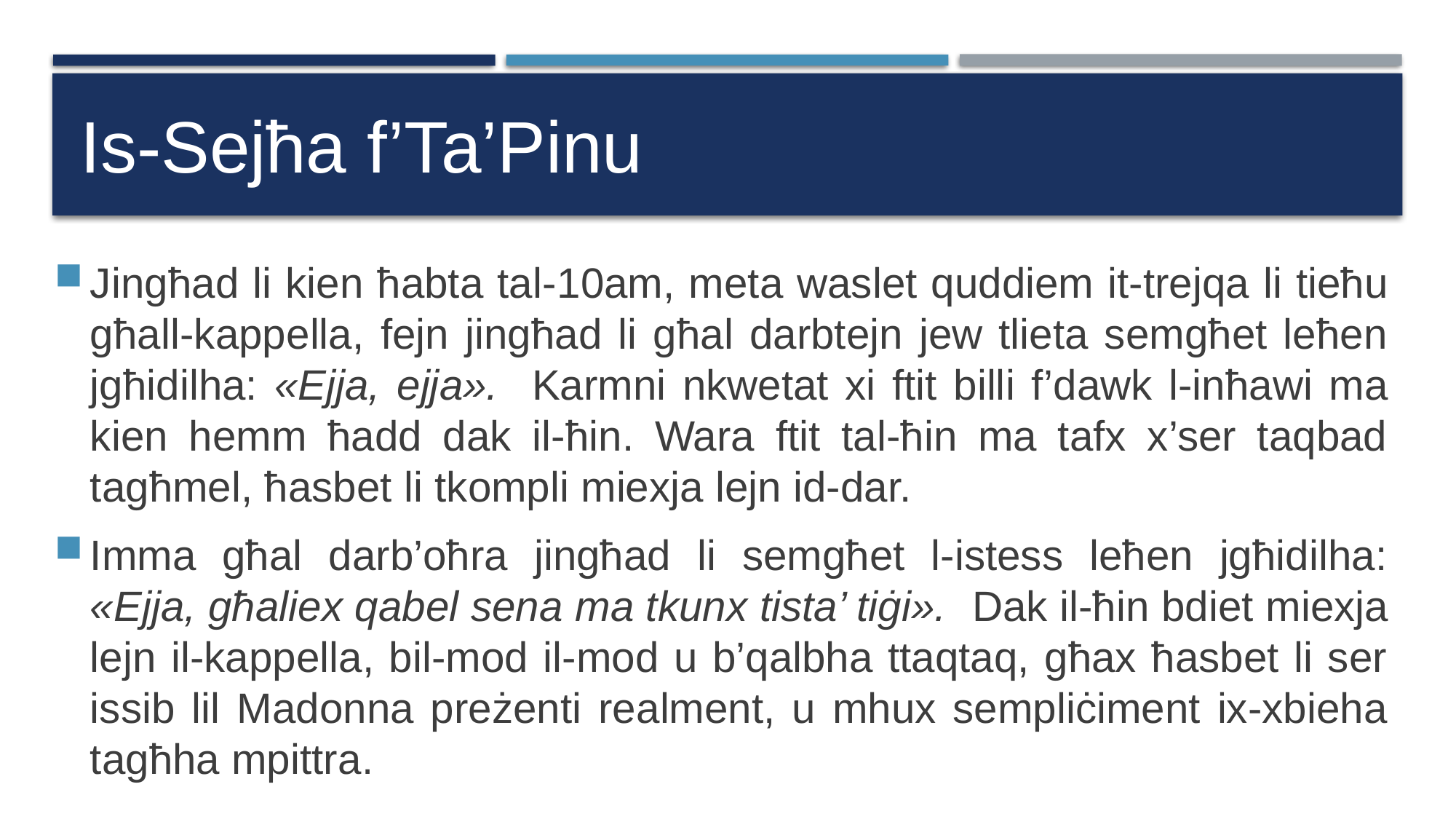

# Is-Sejħa f’Ta’Pinu
Jingħad li kien ħabta tal-10am, meta waslet quddiem it-trejqa li tieħu għall-kappella, fejn jingħad li għal darbtejn jew tlieta semgħet leħen jgħidilha: «Ejja, ejja».  Karmni nkwetat xi ftit billi f’dawk l-inħawi ma kien hemm ħadd dak il-ħin. Wara ftit tal-ħin ma tafx x’ser taqbad tagħmel, ħasbet li tkompli miexja lejn id-dar.
Imma għal darb’oħra jingħad li semgħet l-istess leħen jgħidilha: «Ejja, għaliex qabel sena ma tkunx tista’ tiġi».  Dak il-ħin bdiet miexja lejn il-kappella, bil-mod il-mod u b’qalbha ttaqtaq, għax ħasbet li ser issib lil Madonna preżenti realment, u mhux sempliċiment ix-xbieha tagħha mpittra.